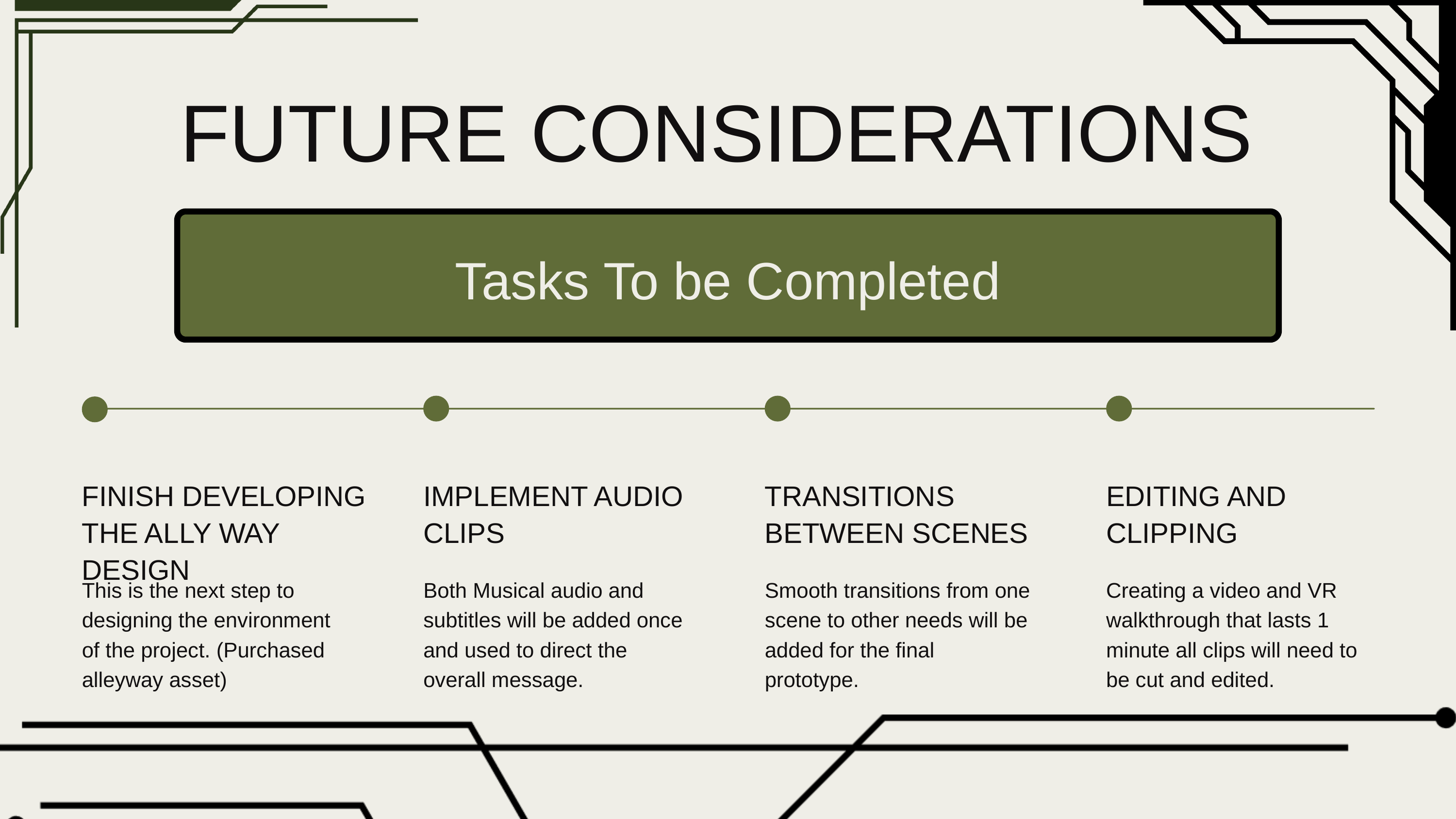

FUTURE CONSIDERATIONS

Tasks To be Completed

FINISH DEVELOPING THE ALLY WAY DESIGN
IMPLEMENT AUDIO CLIPS
TRANSITIONS BETWEEN SCENES
EDITING AND CLIPPING
This is the next step to designing the environment of the project. (Purchased alleyway asset)
Both Musical audio and subtitles will be added once and used to direct the overall message.
Smooth transitions from one scene to other needs will be added for the final prototype.
Creating a video and VR walkthrough that lasts 1 minute all clips will need to be cut and edited.